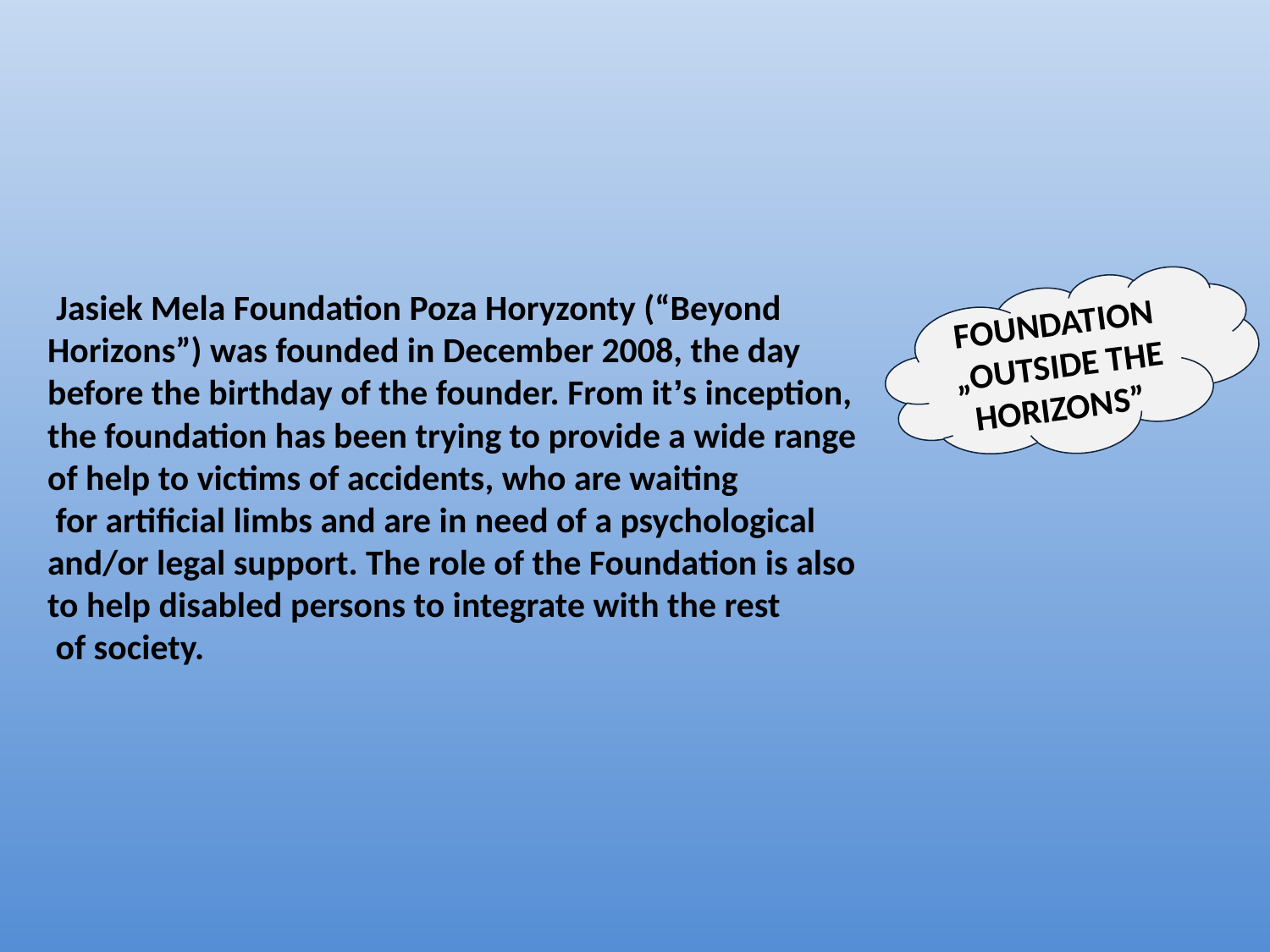

Jasiek Mela Foundation Poza Horyzonty (“Beyond Horizons”) was founded in December 2008, the day before the birthday of the founder. From it’s inception, the foundation has been trying to provide a wide range of help to victims of accidents, who are waiting
 for artificial limbs and are in need of a psychological and/or legal support. The role of the Foundation is also to help disabled persons to integrate with the rest
 of society.
FOUNDATION „OUTSIDE THE HORIZONS”